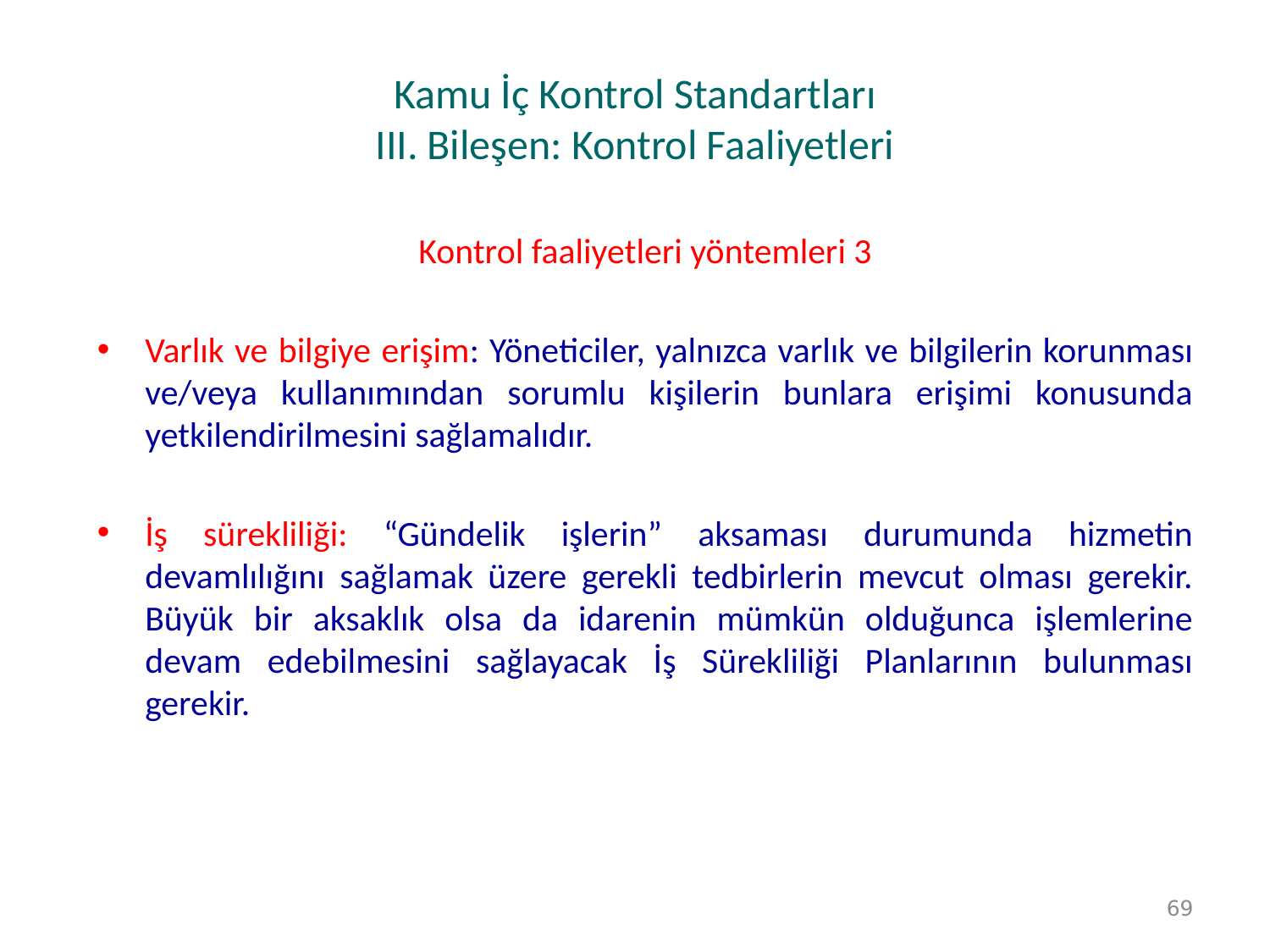

# Kamu İç Kontrol Standartları III. Bileşen: Kontrol Faaliyetleri
Kontrol faaliyetleri yöntemleri 3

Varlık ve bilgiye erişim: Yöneticiler, yalnızca varlık ve bilgilerin korunması ve/veya kullanımından sorumlu kişilerin bunlara erişimi konusunda yetkilendirilmesini sağlamalıdır.

İş sürekliliği: “Gündelik işlerin” aksaması durumunda hizmetin devamlılığını sağlamak üzere gerekli tedbirlerin mevcut olması gerekir. Büyük bir aksaklık olsa da idarenin mümkün olduğunca işlemlerine devam edebilmesini sağlayacak İş Sürekliliği Planlarının bulunması gerekir.

69